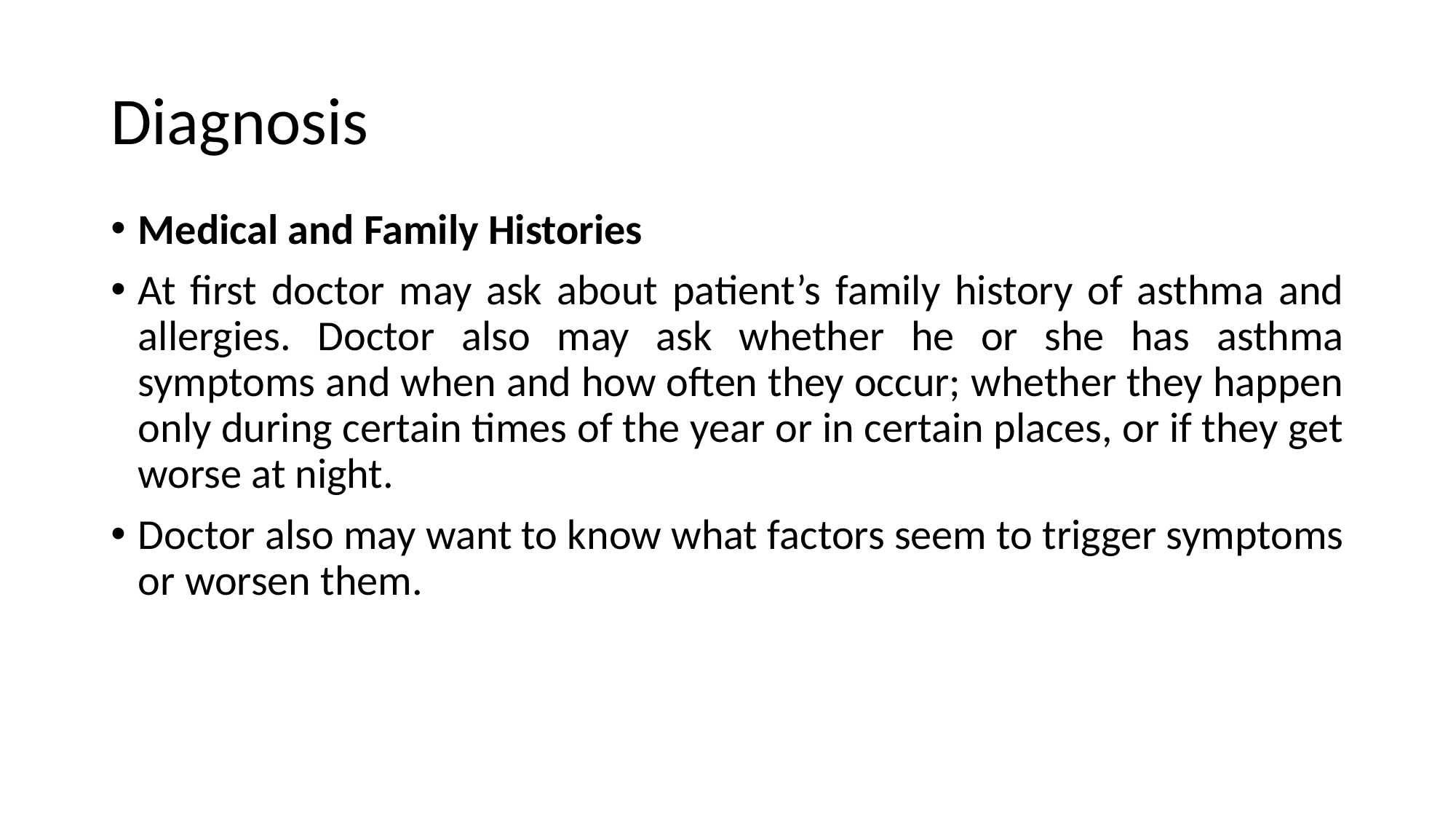

# Diagnosis
Medical and Family Histories
At first doctor may ask about patient’s family history of asthma and allergies. Doctor also may ask whether he or she has asthma symptoms and when and how often they occur; whether they happen only during certain times of the year or in certain places, or if they get worse at night.
Doctor also may want to know what factors seem to trigger symptoms or worsen them.